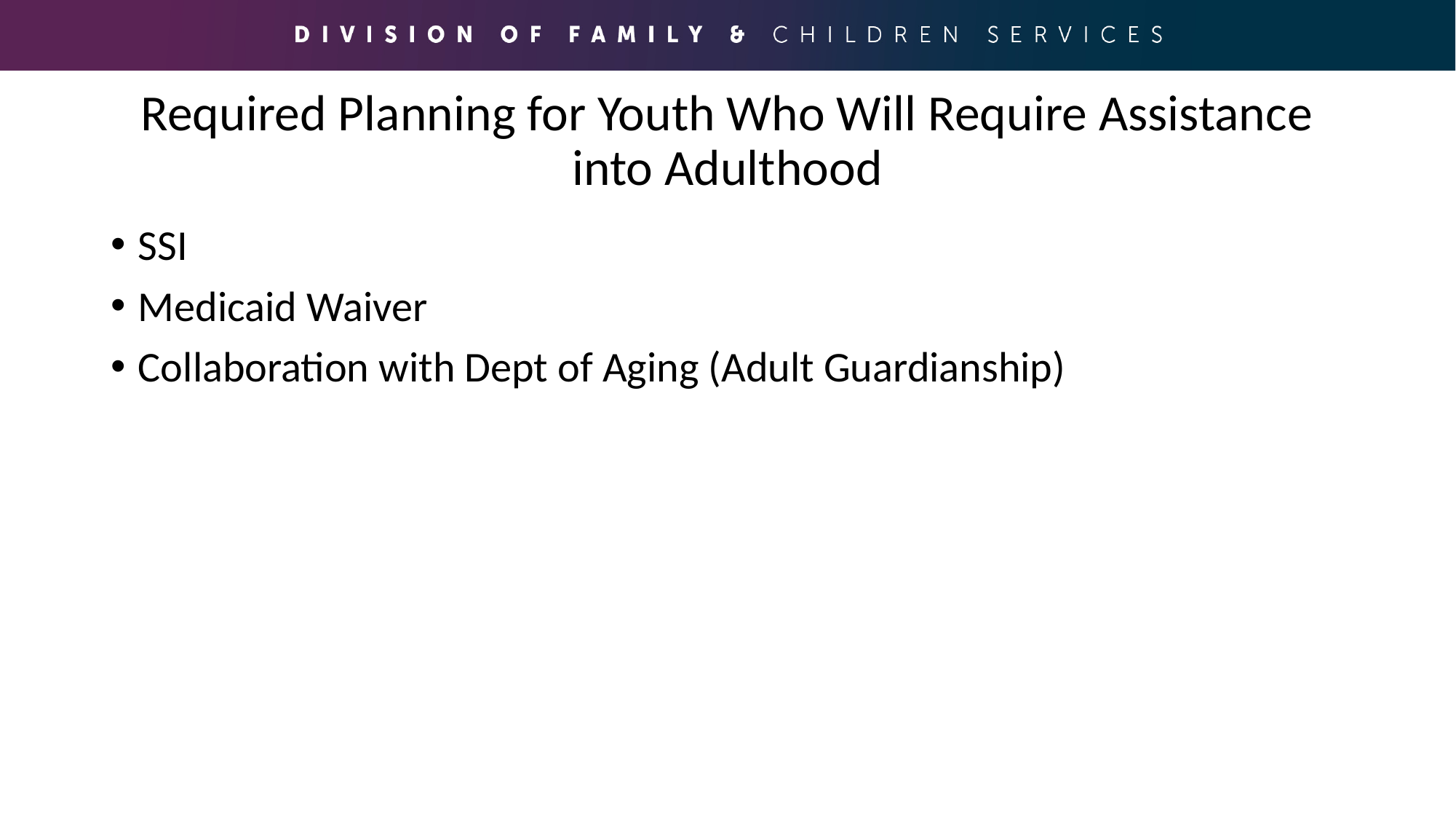

# Required Planning for Youth Who Will Require Assistance into Adulthood
SSI
Medicaid Waiver
Collaboration with Dept of Aging (Adult Guardianship)